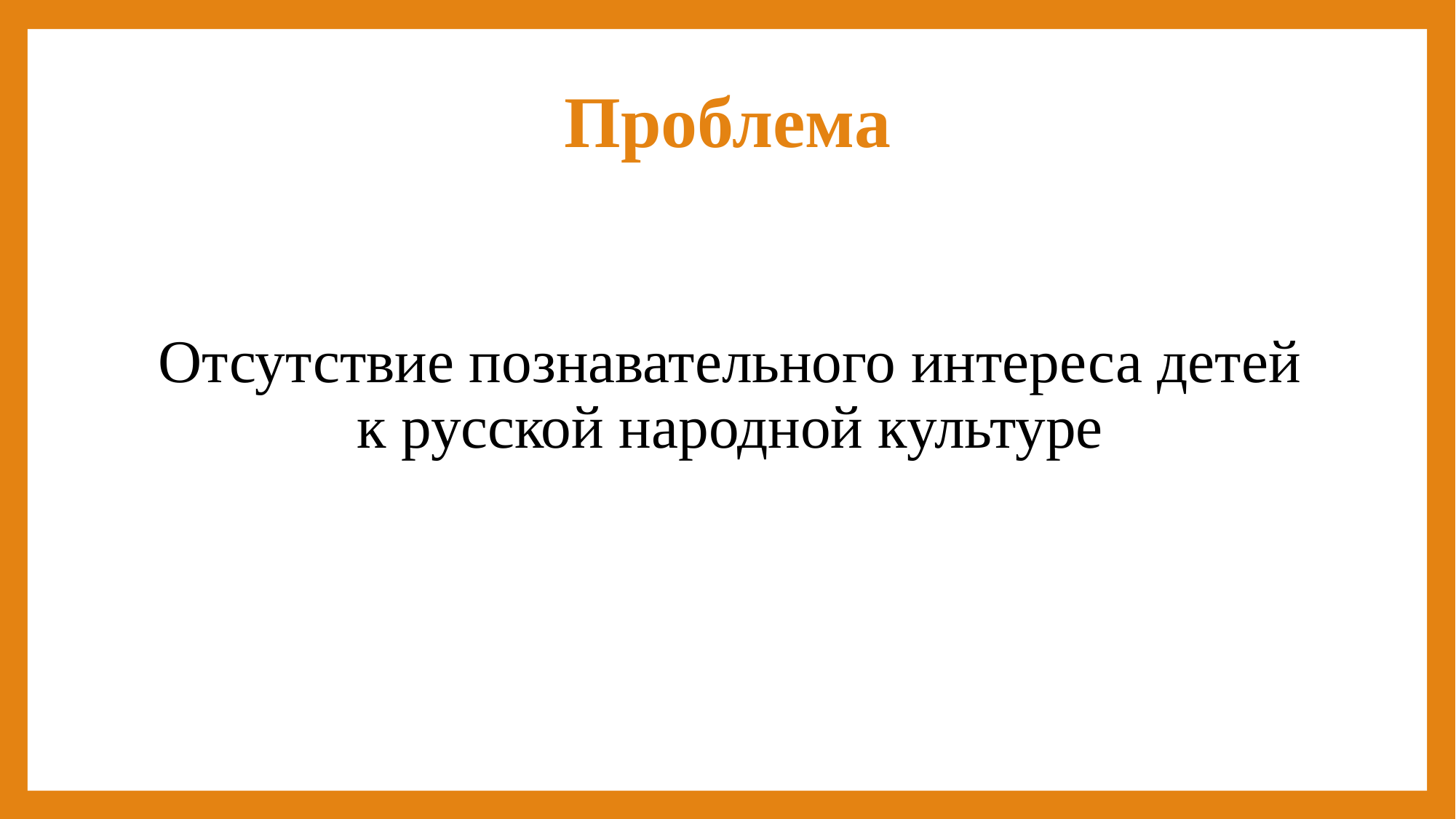

# Проблема
Отсутствие познавательного интереса детей к русской народной культуре